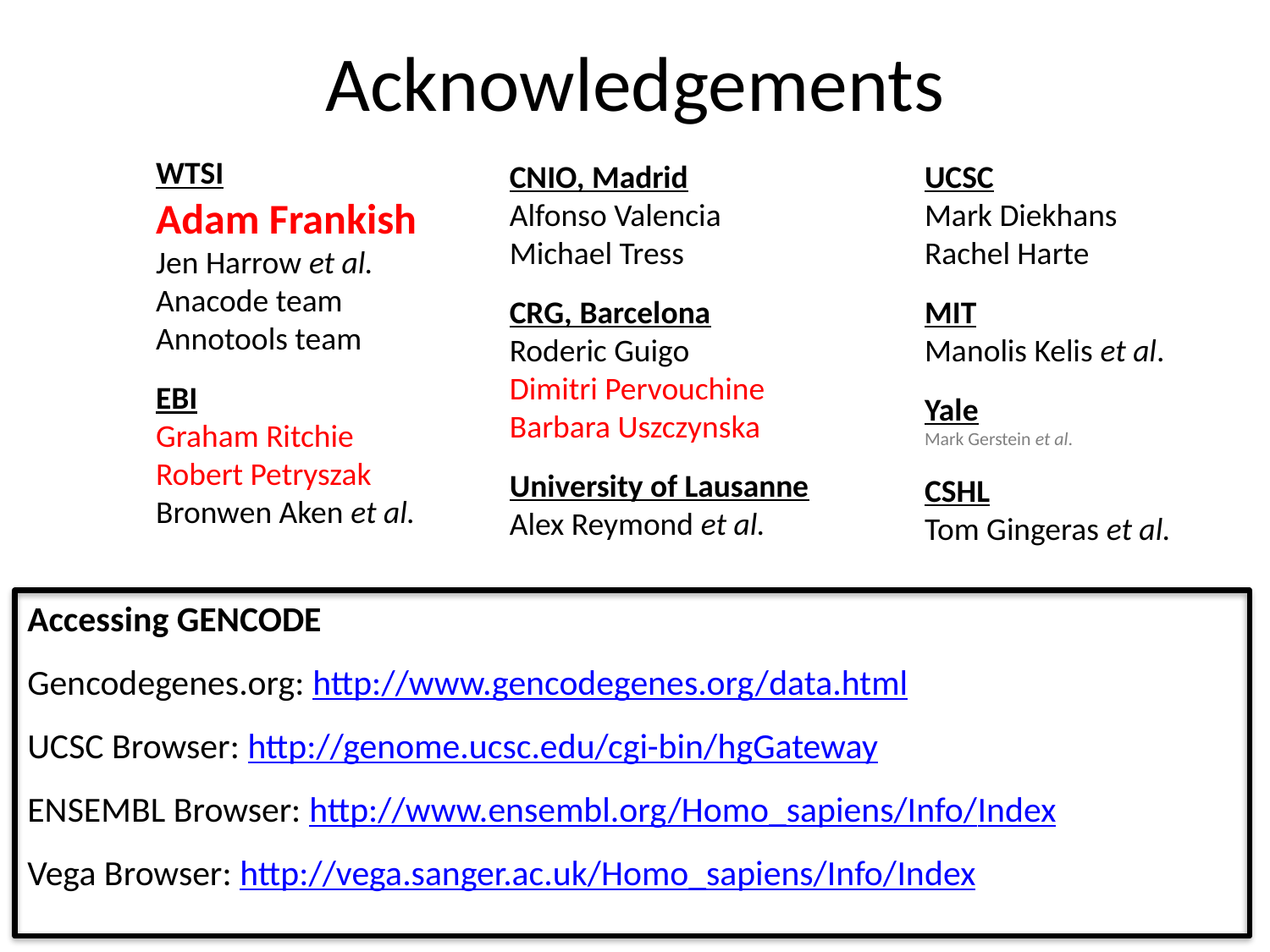

# Acknowledgements
WTSI
Adam Frankish
Jen Harrow et al.
Anacode team
Annotools team
EBI
Graham Ritchie
Robert Petryszak
Bronwen Aken et al.
CNIO, Madrid
Alfonso Valencia
Michael Tress
CRG, Barcelona
Roderic Guigo
Dimitri Pervouchine
Barbara Uszczynska
University of Lausanne
Alex Reymond et al.

UCSC
Mark Diekhans
Rachel Harte
MIT
Manolis Kelis et al.
Yale
Mark Gerstein et al.
CSHL
Tom Gingeras et al.
Accessing GENCODE
Gencodegenes.org: http://www.gencodegenes.org/data.html
UCSC Browser: http://genome.ucsc.edu/cgi-bin/hgGateway
ENSEMBL Browser: http://www.ensembl.org/Homo_sapiens/Info/Index
Vega Browser: http://vega.sanger.ac.uk/Homo_sapiens/Info/Index